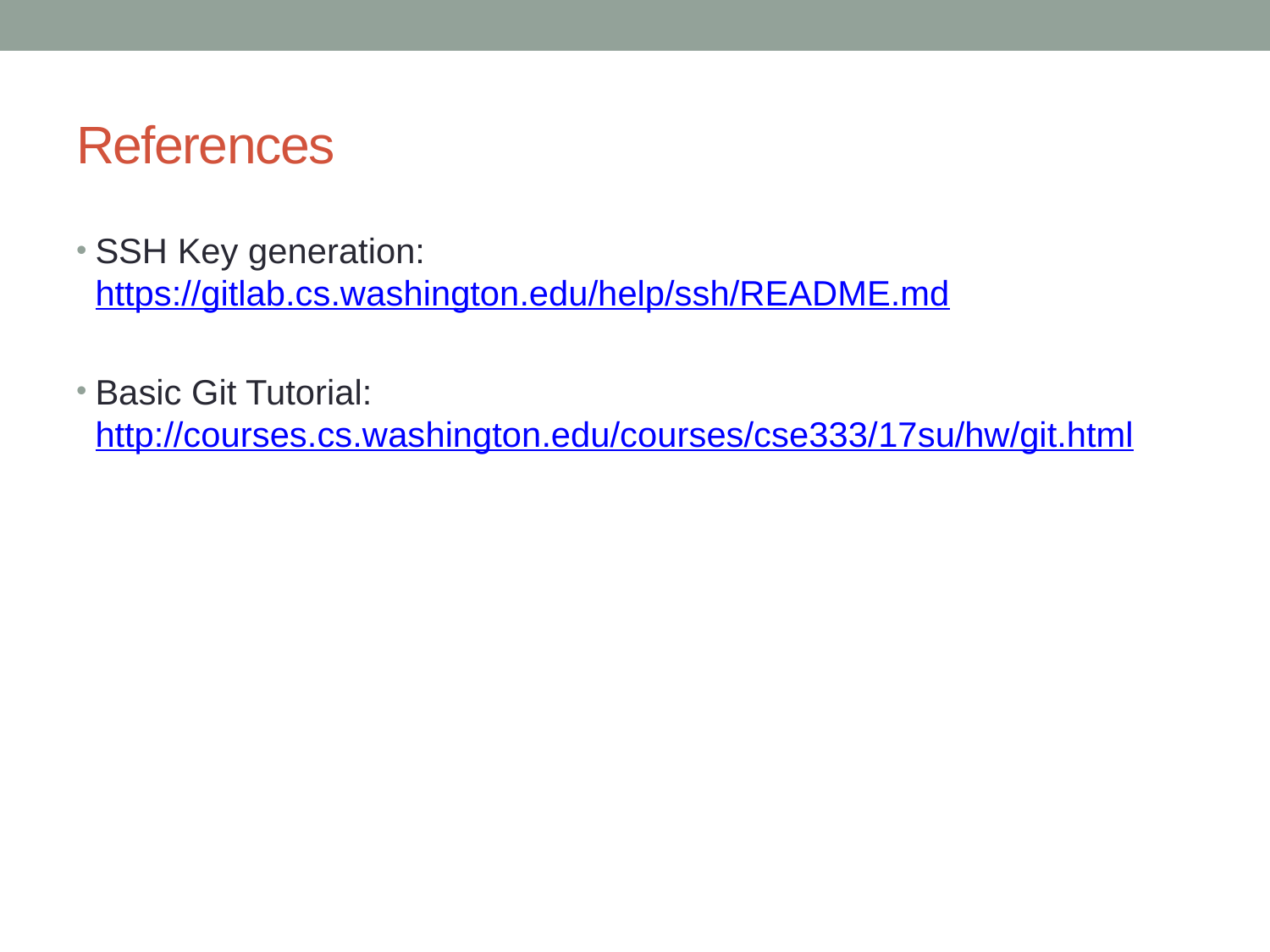

# References
SSH Key generation:
https://gitlab.cs.washington.edu/help/ssh/README.md

Basic Git Tutorial:
http://courses.cs.washington.edu/courses/cse333/17su/hw/git.html